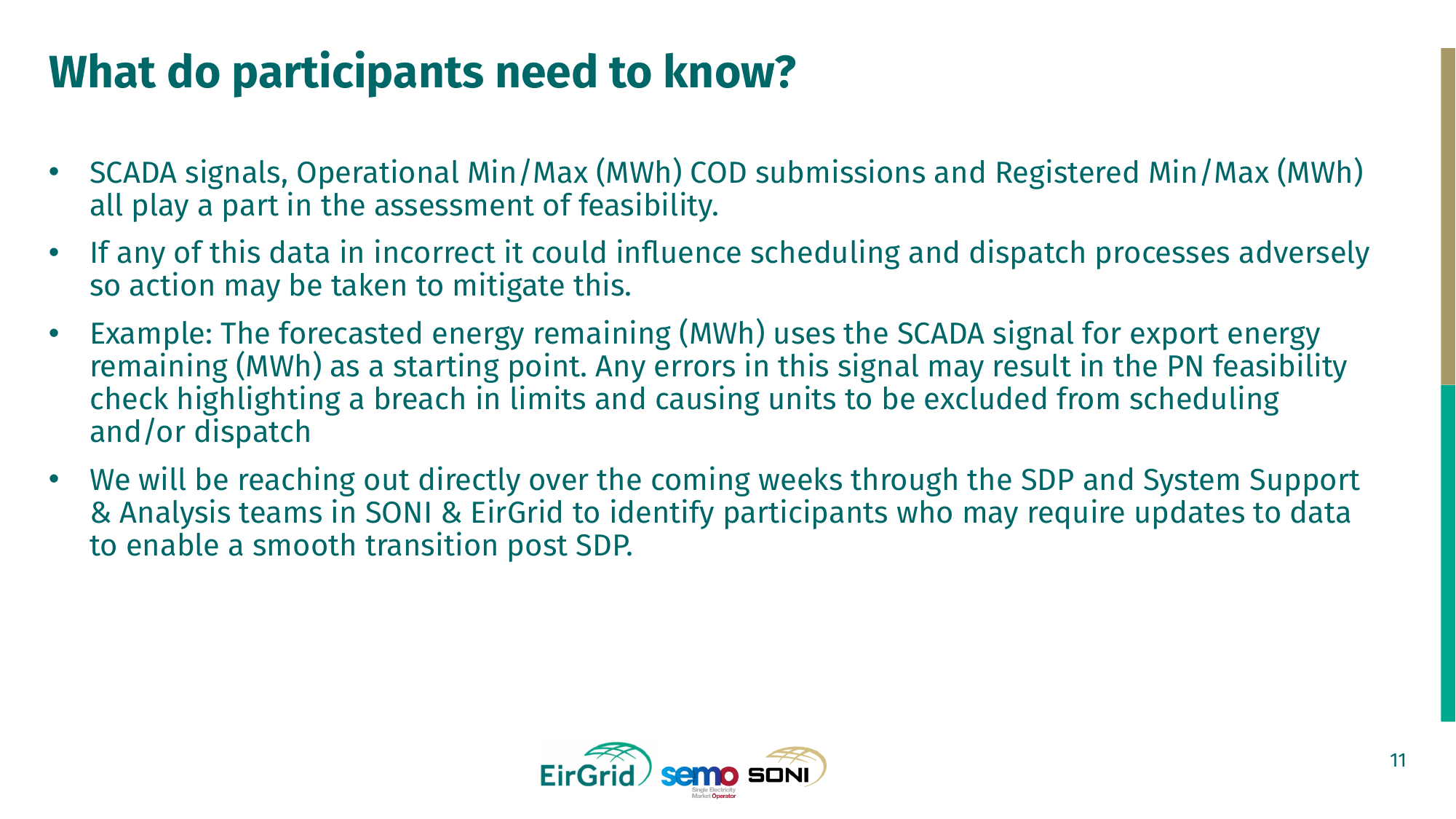

# What do participants need to know?
SCADA signals, Operational Min/Max (MWh) COD submissions and Registered Min/Max (MWh) all play a part in the assessment of feasibility.
If any of this data in incorrect it could influence scheduling and dispatch processes adversely so action may be taken to mitigate this.
Example: The forecasted energy remaining (MWh) uses the SCADA signal for export energy remaining (MWh) as a starting point. Any errors in this signal may result in the PN feasibility check highlighting a breach in limits and causing units to be excluded from scheduling and/or dispatch
We will be reaching out directly over the coming weeks through the SDP and System Support & Analysis teams in SONI & EirGrid to identify participants who may require updates to data to enable a smooth transition post SDP.

11